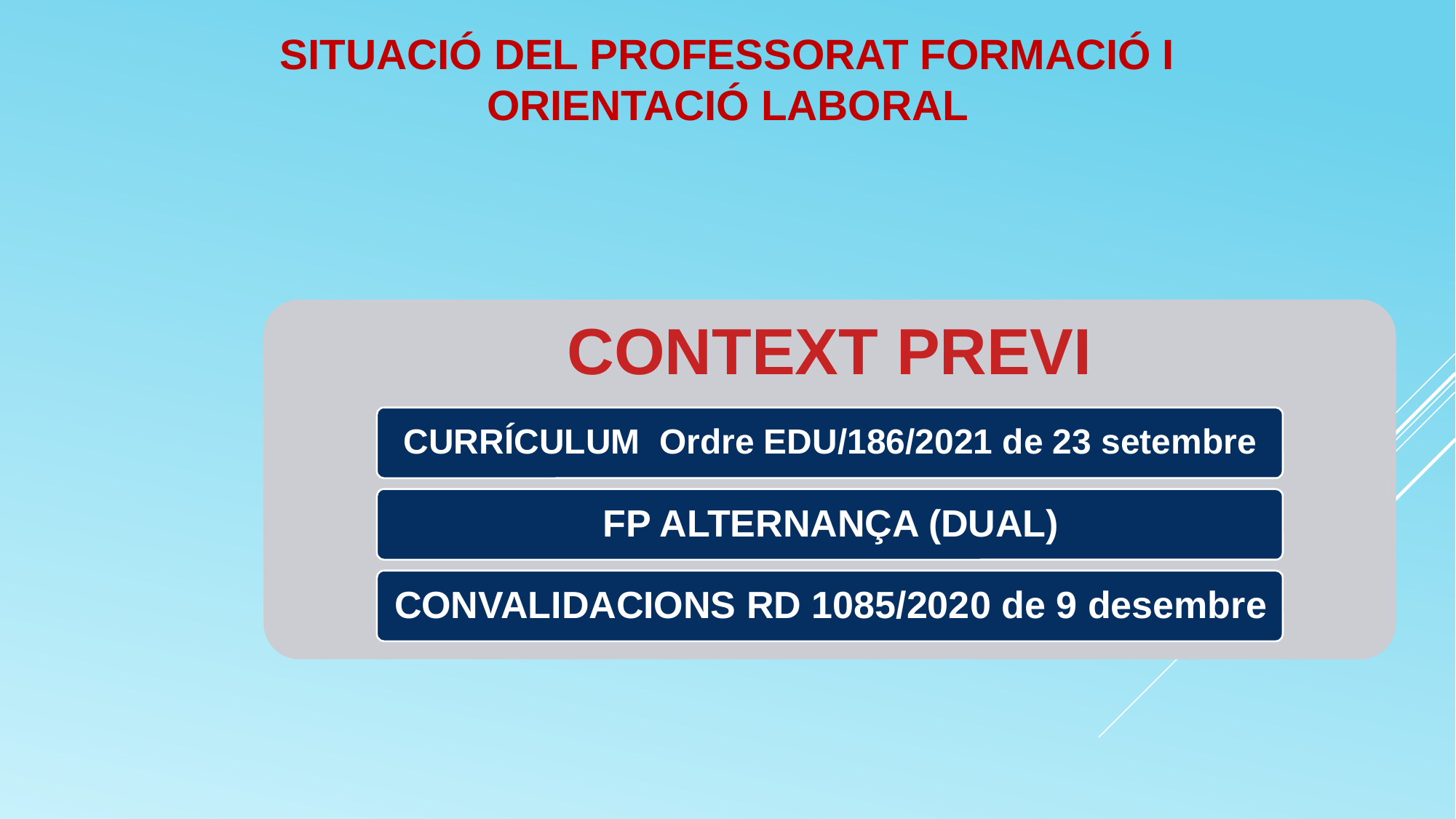

SITUACIÓ DEL PROFESSORAT FORMACIÓ I ORIENTACIÓ LABORAL

CONTEXT PREVI
CURRÍCULUM  Ordre EDU/186/2021 de 23 setembre
FP ALTERNANÇA (DUAL)
CONVALIDACIONS RD 1085/2020 de 9 desembre